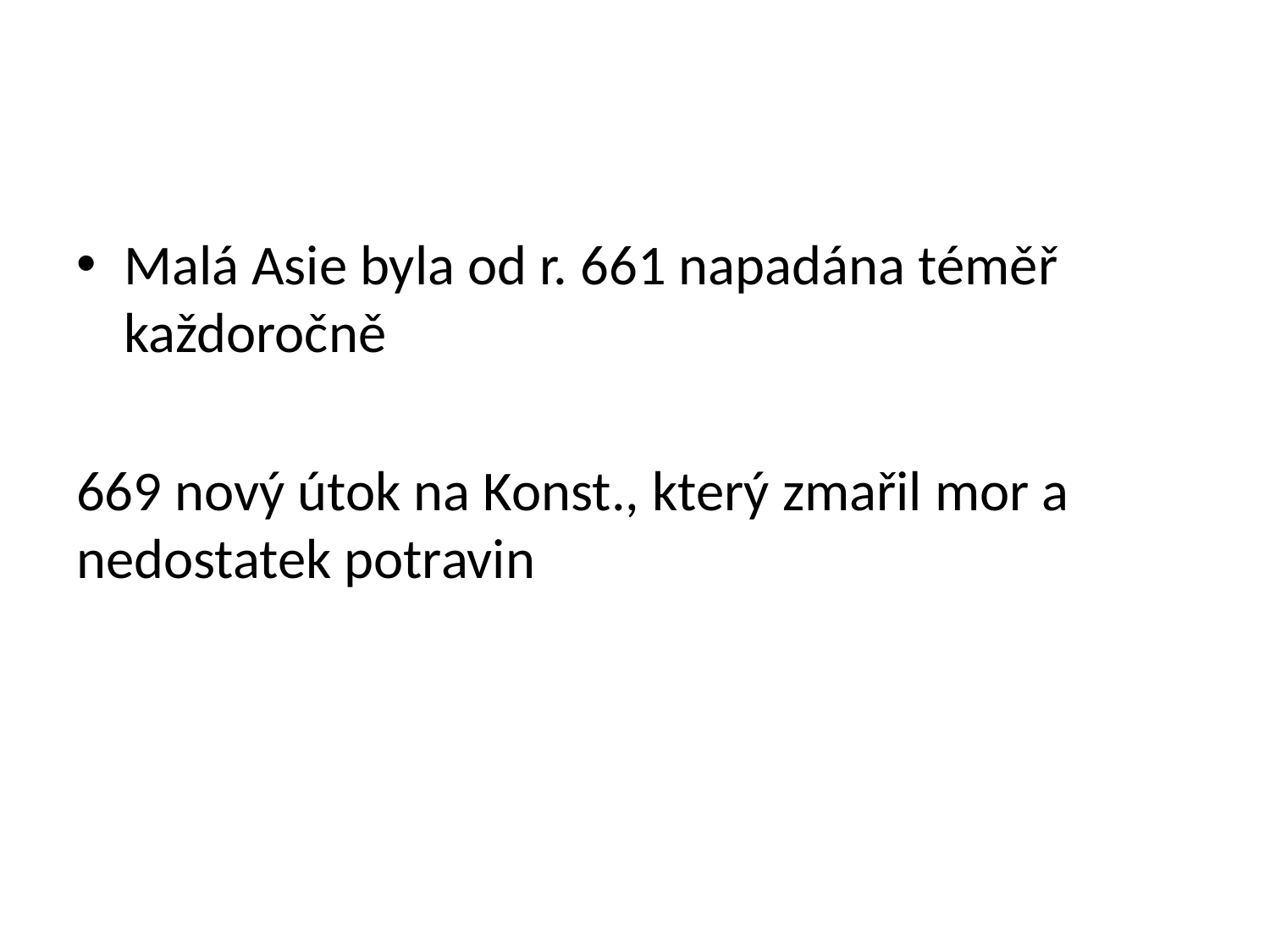

#
Malá Asie byla od r. 661 napadána téměř každoročně

669 nový útok na Konst., který zmařil mor a nedostatek potravin